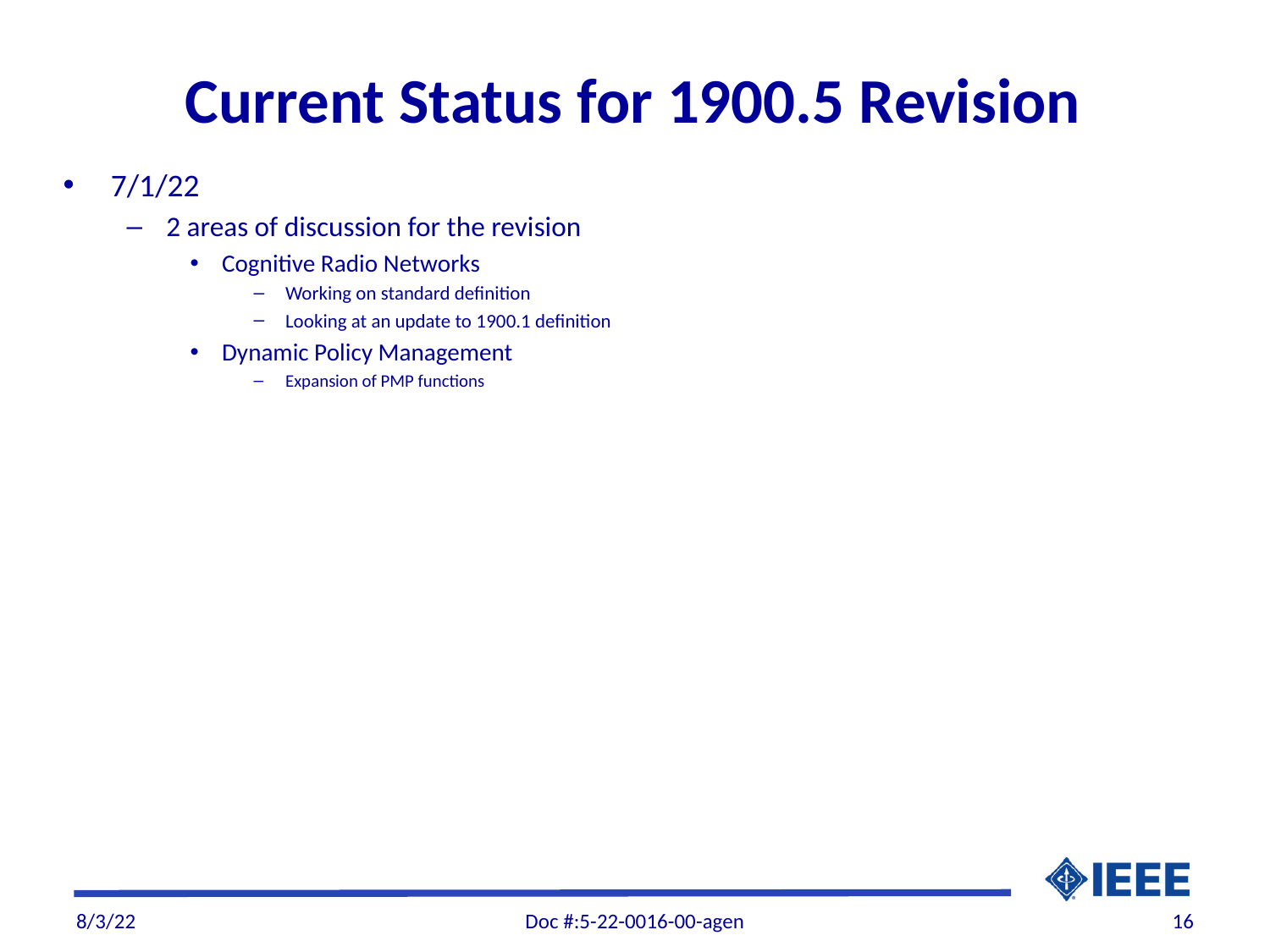

# Current Status for 1900.5 Revision
7/1/22
2 areas of discussion for the revision
Cognitive Radio Networks
Working on standard definition
Looking at an update to 1900.1 definition
Dynamic Policy Management
Expansion of PMP functions

8/3/22
Doc #:5-22-0016-00-agen
16